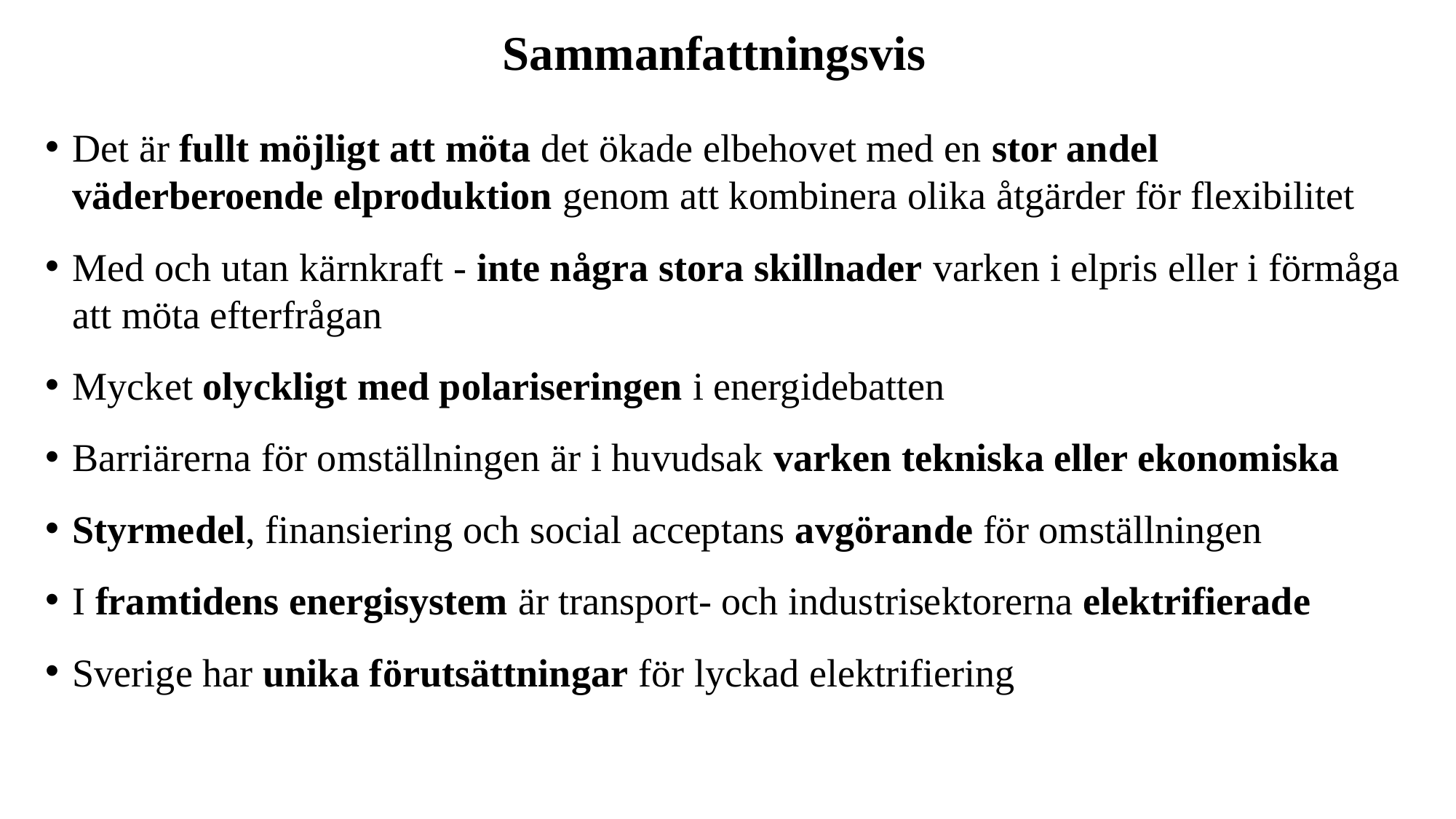

# Sammanfattningsvis
Det är fullt möjligt att möta det ökade elbehovet med en stor andel väderberoende elproduktion genom att kombinera olika åtgärder för flexibilitet
Med och utan kärnkraft - inte några stora skillnader varken i elpris eller i förmåga att möta efterfrågan
Mycket olyckligt med polariseringen i energidebatten
Barriärerna för omställningen är i huvudsak varken tekniska eller ekonomiska
Styrmedel, finansiering och social acceptans avgörande för omställningen
I framtidens energisystem är transport- och industrisektorerna elektrifierade
Sverige har unika förutsättningar för lyckad elektrifiering